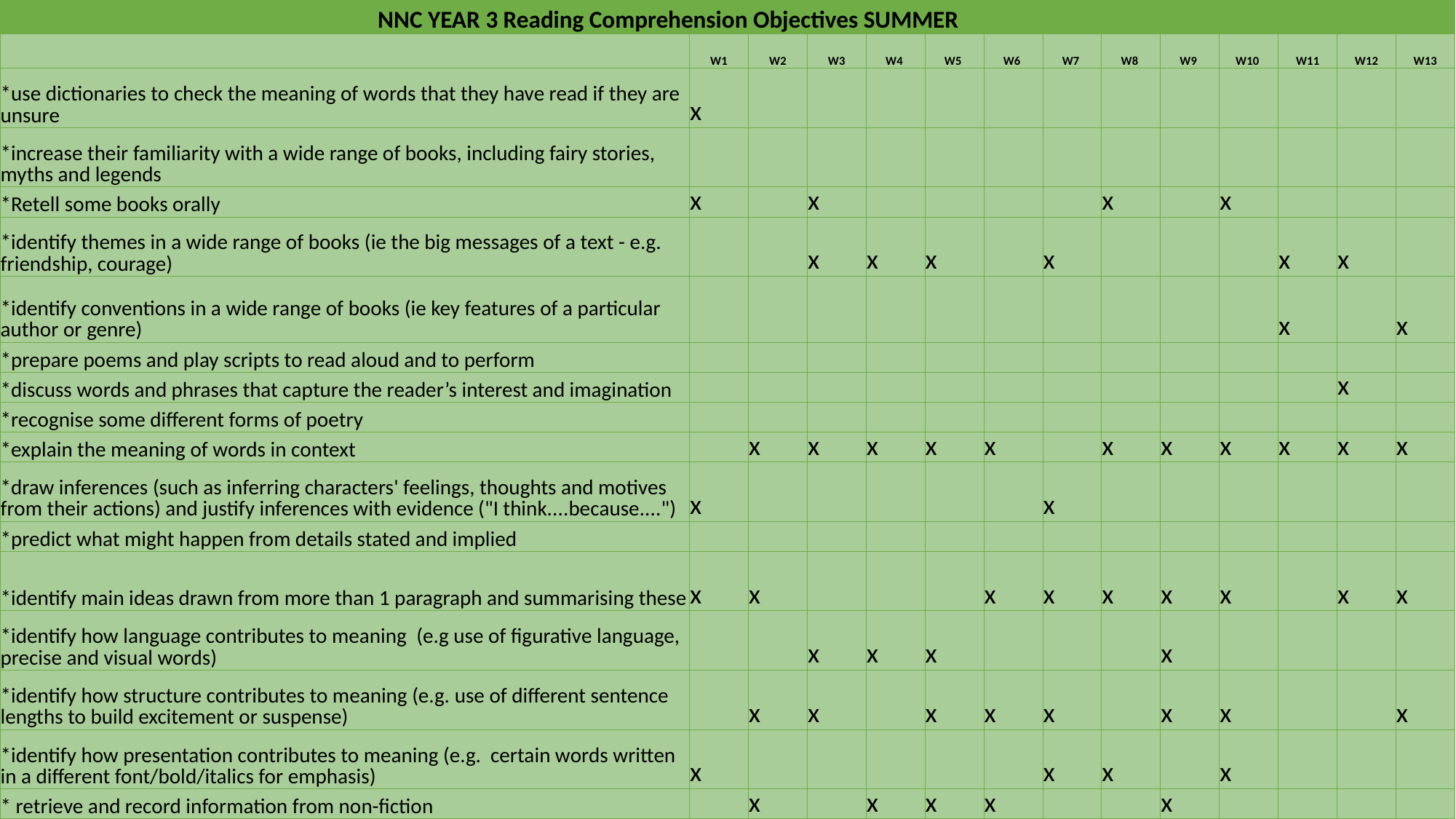

| NNC YEAR 3 Reading Comprehension Objectives SUMMER |  |  |  |  |  |  |  |  |  |  |  |  |  |
| --- | --- | --- | --- | --- | --- | --- | --- | --- | --- | --- | --- | --- | --- |
|  | W1 | W2 | W3 | W4 | W5 | W6 | W7 | W8 | W9 | W10 | W11 | W12 | W13 |
| \*use dictionaries to check the meaning of words that they have read if they are unsure | x |  |  |  |  |  |  |  |  |  |  |  |  |
| \*increase their familiarity with a wide range of books, including fairy stories, myths and legends |  |  |  |  |  |  |  |  |  |  |  |  |  |
| \*Retell some books orally | x |  | x |  |  |  |  | x |  | x |  |  |  |
| \*identify themes in a wide range of books (ie the big messages of a text - e.g. friendship, courage) |  |  | x | x | x |  | x |  |  |  | x | x |  |
| \*identify conventions in a wide range of books (ie key features of a particular author or genre) |  |  |  |  |  |  |  |  |  |  | x |  | x |
| \*prepare poems and play scripts to read aloud and to perform |  |  |  |  |  |  |  |  |  |  |  |  |  |
| \*discuss words and phrases that capture the reader’s interest and imagination |  |  |  |  |  |  |  |  |  |  |  | x |  |
| \*recognise some different forms of poetry |  |  |  |  |  |  |  |  |  |  |  |  |  |
| \*explain the meaning of words in context |  | x | x | x | x | x |  | x | x | x | x | x | x |
| \*draw inferences (such as inferring characters' feelings, thoughts and motives from their actions) and justify inferences with evidence ("I think....because....") | x |  |  |  |  |  | x |  |  |  |  |  |  |
| \*predict what might happen from details stated and implied |  |  |  |  |  |  |  |  |  |  |  |  |  |
| \*identify main ideas drawn from more than 1 paragraph and summarising these | x | x |  |  |  | x | x | x | x | x |  | x | x |
| \*identify how language contributes to meaning  (e.g use of figurative language, precise and visual words) |  |  | x | x | x |  |  |  | x |  |  |  |  |
| \*identify how structure contributes to meaning (e.g. use of different sentence lengths to build excitement or suspense) |  | x | x |  | x | x | x |  | x | x |  |  | x |
| \*identify how presentation contributes to meaning (e.g. certain words written in a different font/bold/italics for emphasis) | x |  |  |  |  |  | x | x |  | x |  |  |  |
| \* retrieve and record information from non-fiction |  | x |  | x | x | x |  |  | x |  |  |  |  |